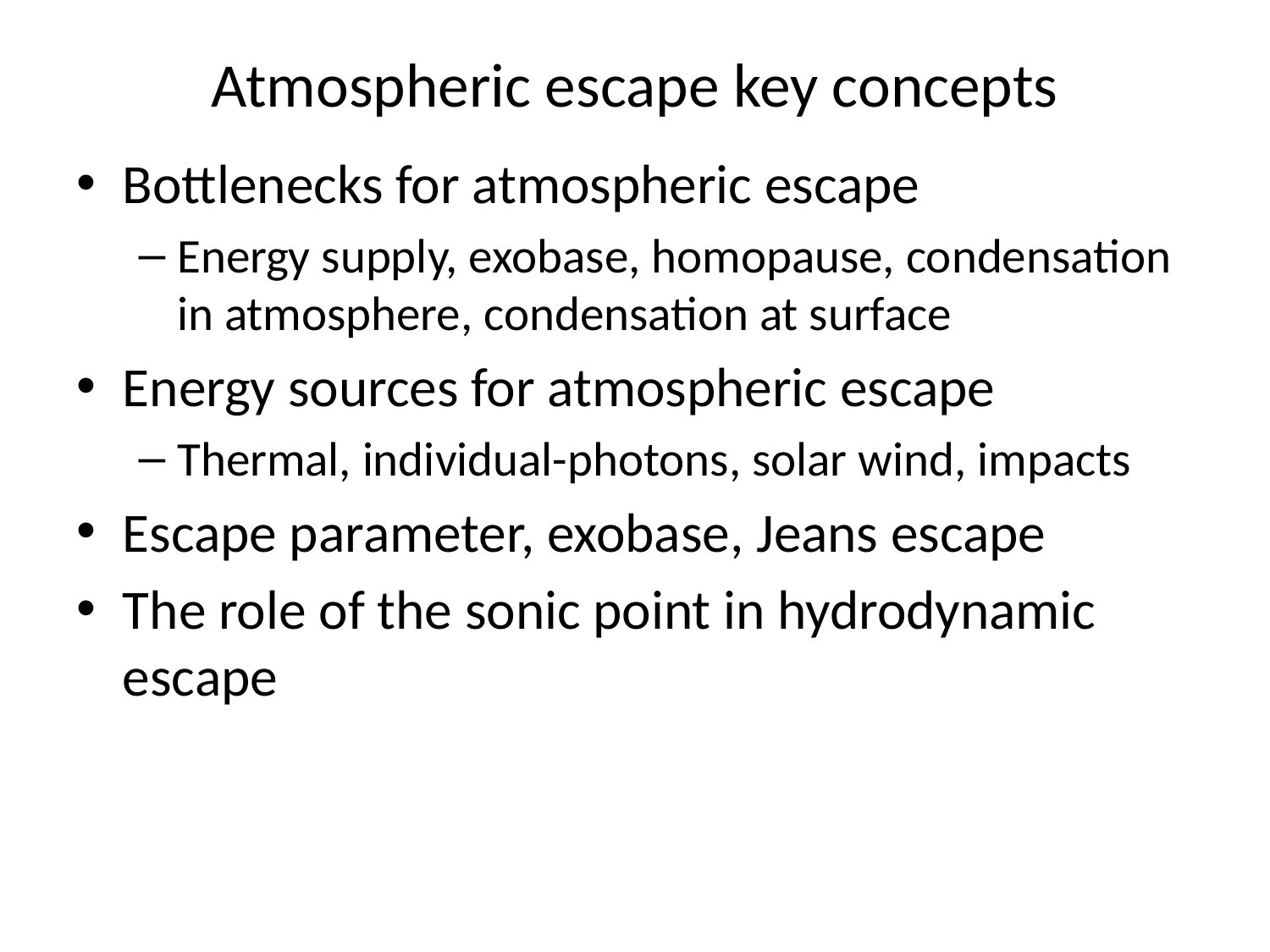

# Atmospheric escape key concepts
Bottlenecks for atmospheric escape
Energy supply, exobase, homopause, condensation in atmosphere, condensation at surface
Energy sources for atmospheric escape
Thermal, individual-photons, solar wind, impacts
Escape parameter, exobase, Jeans escape
The role of the sonic point in hydrodynamic escape